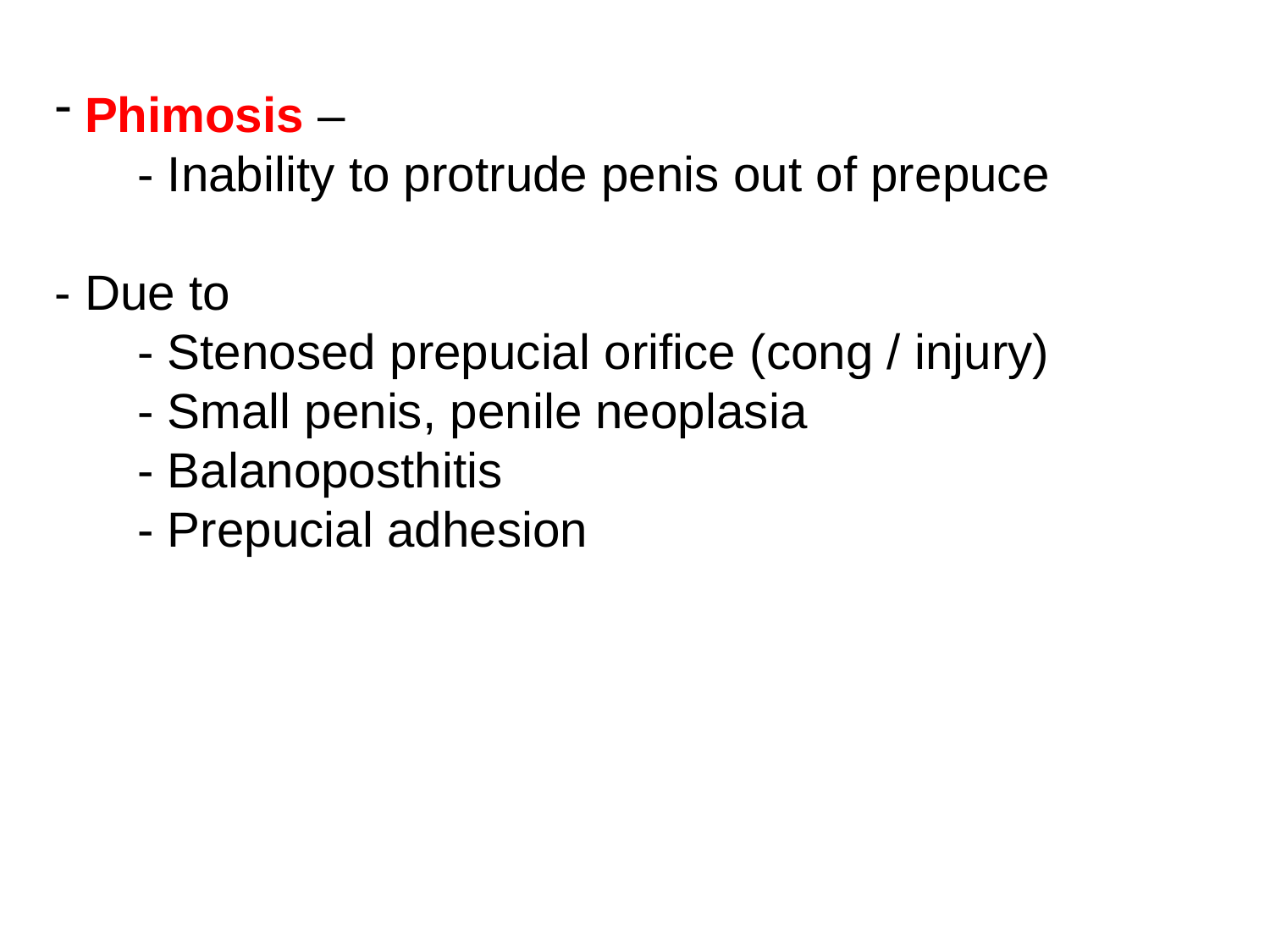

Phimosis –
      - Inability to protrude penis out of prepuce

- Due to
      - Stenosed prepucial orifice (cong / injury)
      - Small penis, penile neoplasia
      - Balanoposthitis
      - Prepucial adhesion